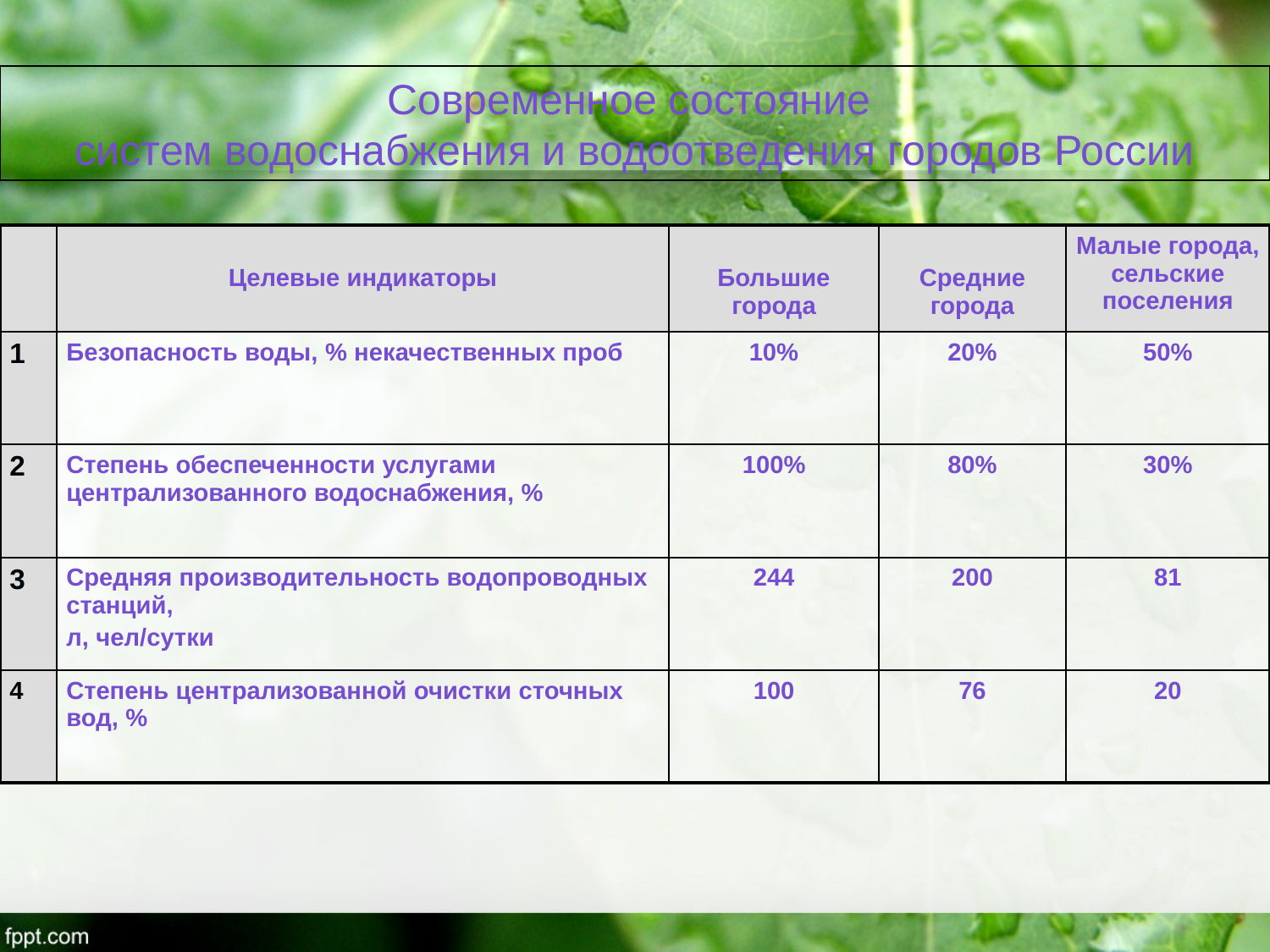

Современное состояние
систем водоснабжения и водоотведения городов России
|  | Целевые индикаторы | Большие города | Средние города | Малые города, сельские поселения |
| --- | --- | --- | --- | --- |
| 1 | Безопасность воды, % некачественных проб | 10% | 20% | 50% |
| 2 | Степень обеспеченности услугами централизованного водоснабжения, % | 100% | 80% | 30% |
| 3 | Средняя производительность водопроводных станций, л, чел/сутки | 244 | 200 | 81 |
| 4 | Степень централизованной очистки сточных вод, % | 100 | 76 | 20 |